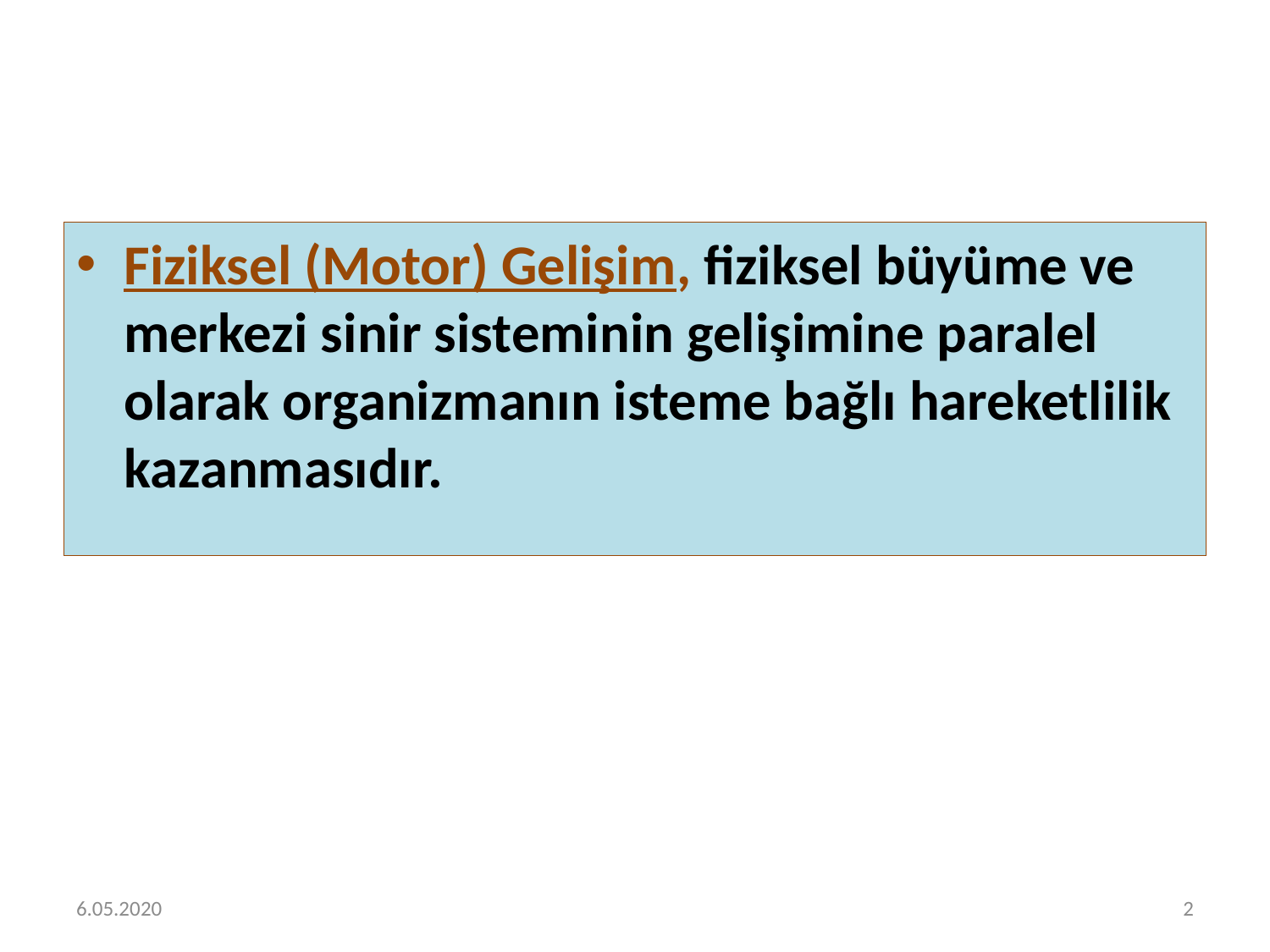

#
Fiziksel (Motor) Gelişim, fiziksel büyüme ve merkezi sinir sisteminin gelişimine paralel olarak organizmanın isteme bağlı hareketlilik kazanmasıdır.
6.05.2020

2